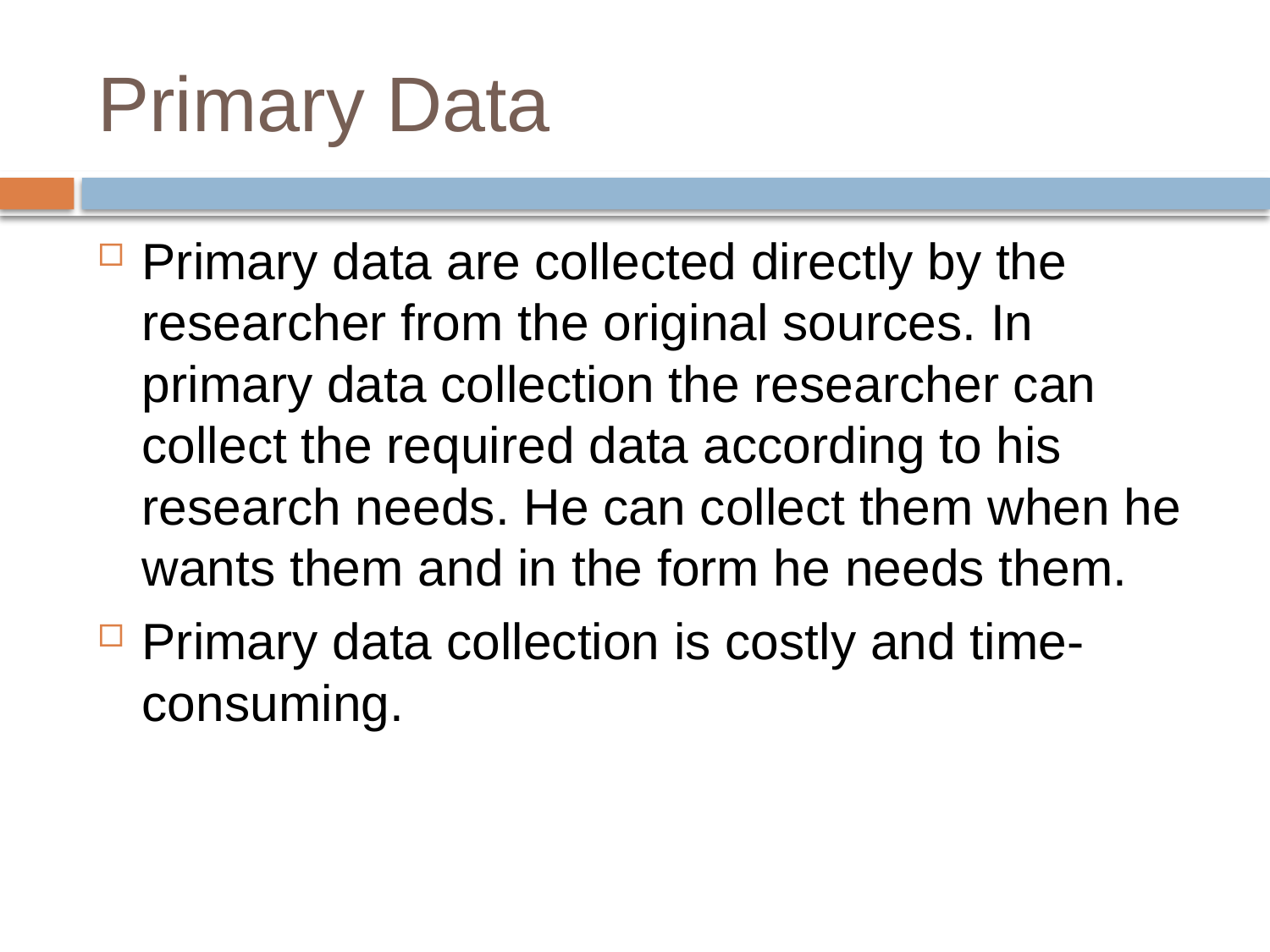

# Primary Data
Primary data are collected directly by the researcher from the original sources. In primary data collection the researcher can collect the required data according to his research needs. He can collect them when he wants them and in the form he needs them.
Primary data collection is costly and time-consuming.